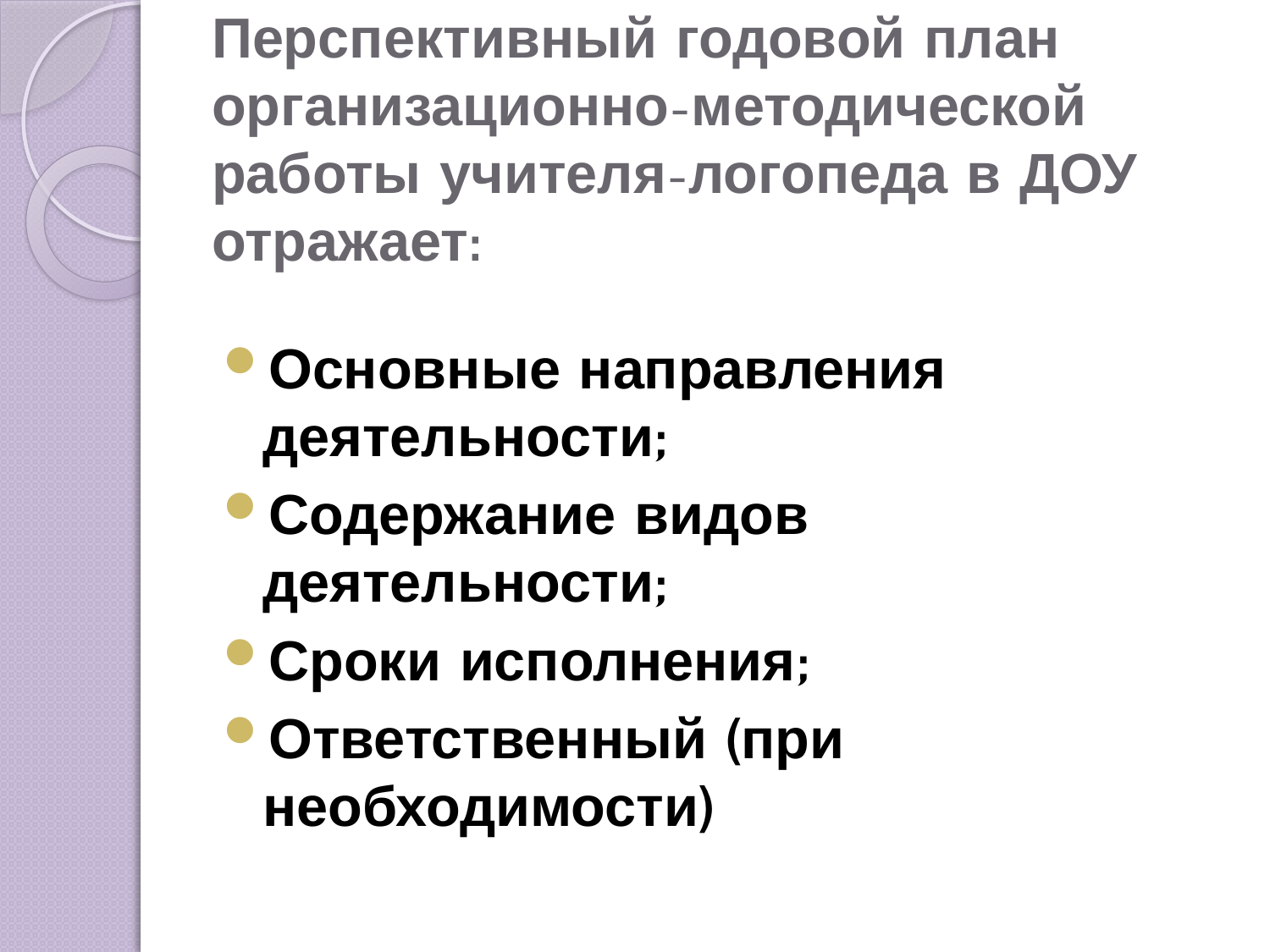

# Перспективный годовой план организационно-методической работы учителя-логопеда в ДОУ отражает:
Основные направления деятельности;
Содержание видов деятельности;
Сроки исполнения;
Ответственный (при необходимости)